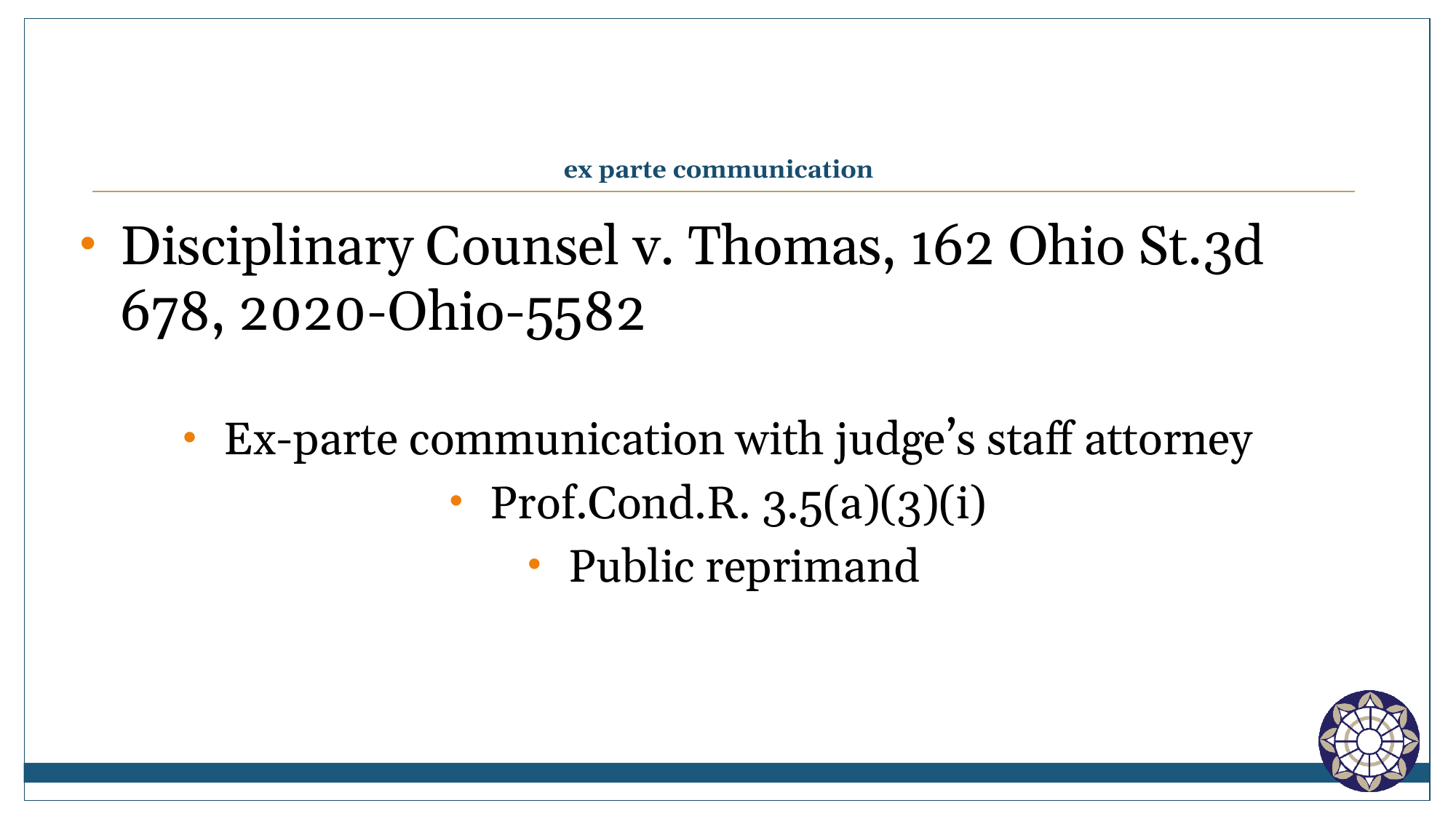

# ex parte communication
Disciplinary Counsel v. Thomas, 162 Ohio St.3d 678, 2020-Ohio-5582

Ex-parte communication with judge’s staff attorney
Prof.Cond.R. 3.5(a)(3)(i)
Public reprimand